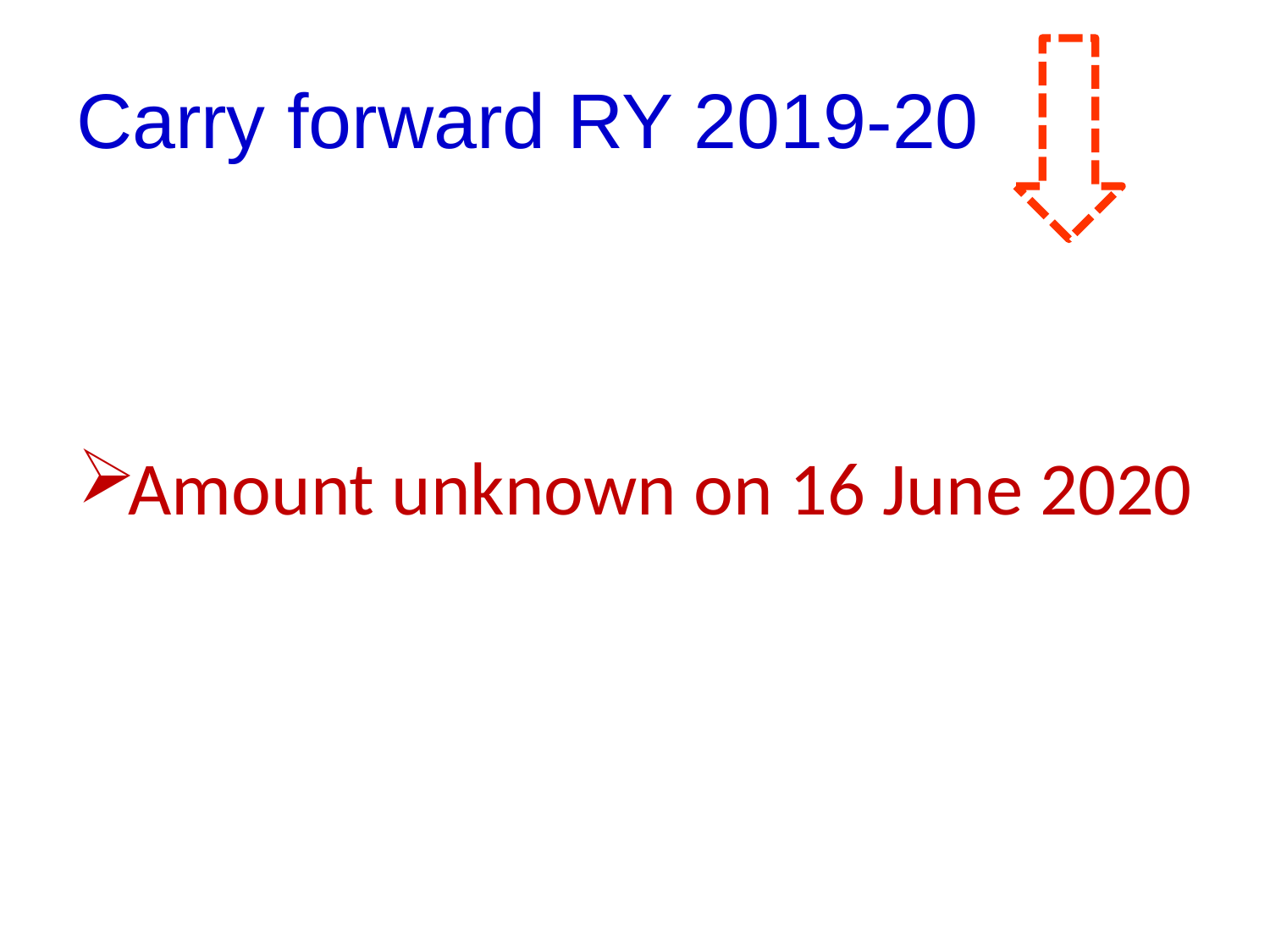

# Carry forward RY 2019-20

Amount unknown on 16 June 2020